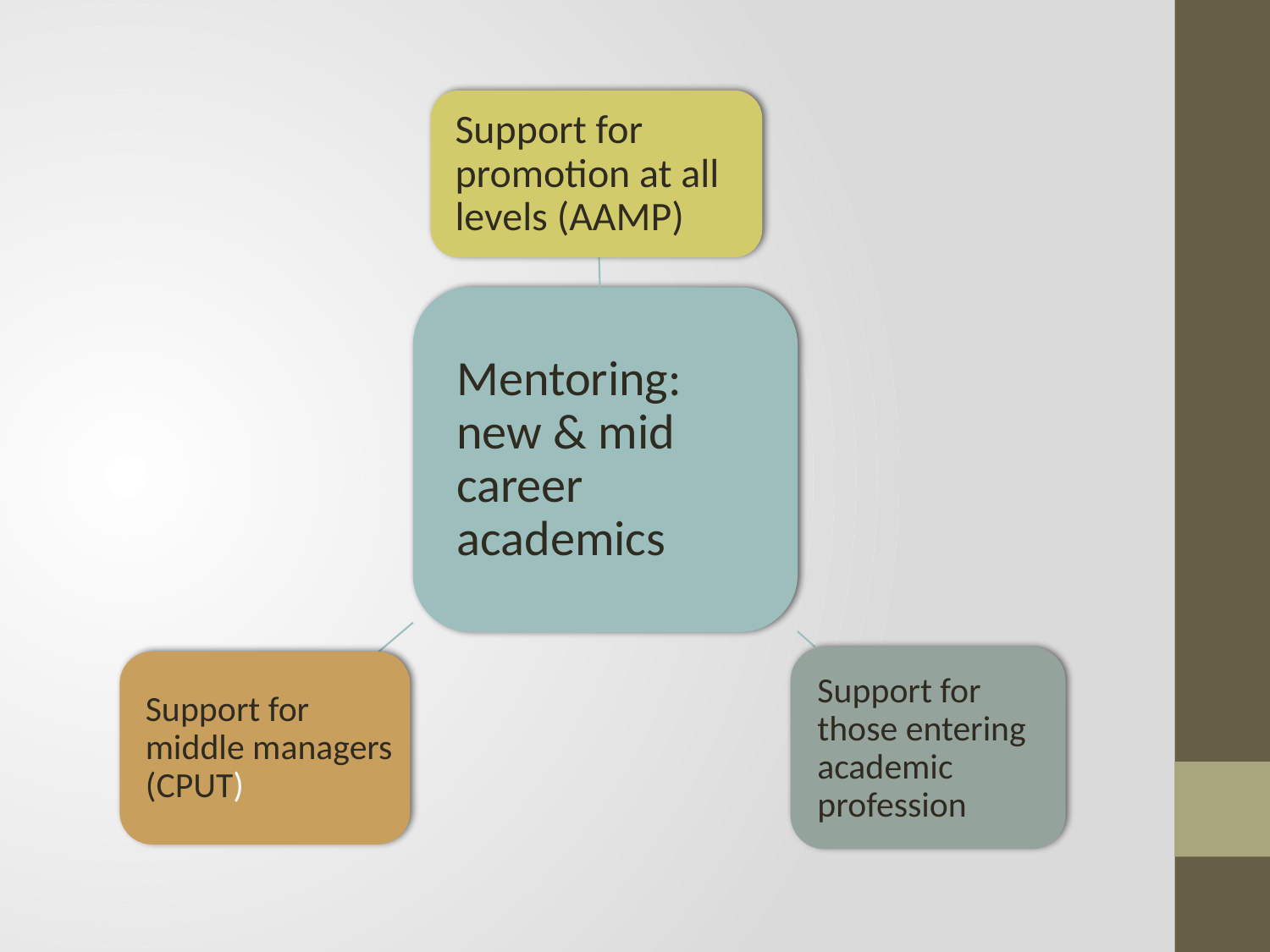

Mentoring:  new & mid career academics
Support for promotion at all levels (AAMP)
Support for those entering academic profession
Support for middle managers (CPUT)